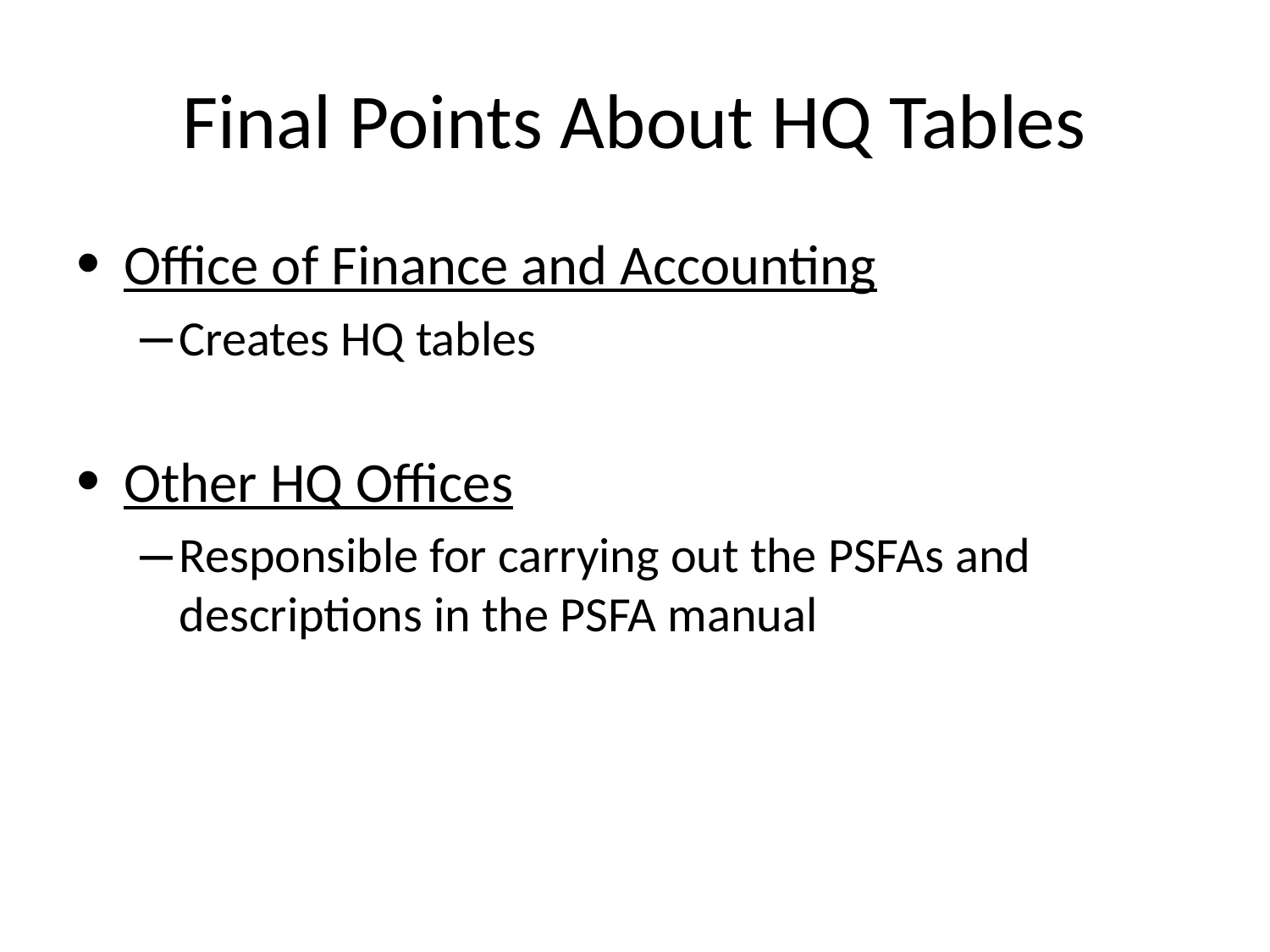

# Final Points About HQ Tables
Office of Finance and Accounting
Creates HQ tables

Other HQ Offices
Responsible for carrying out the PSFAs and descriptions in the PSFA manual